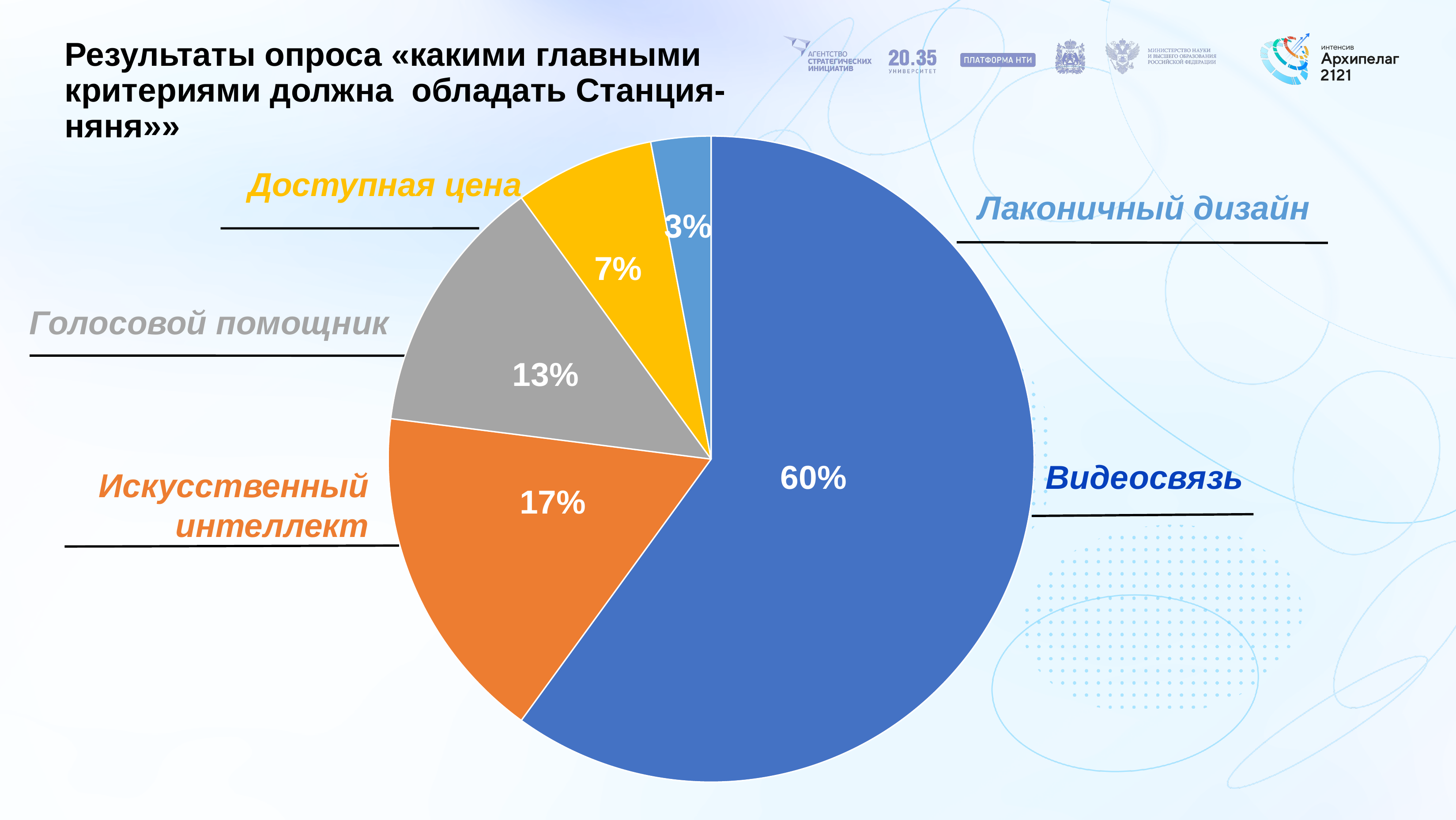

# Результаты опроса «какими главными критериями должна  обладать Станция-няня»»

### Chart

| Category | Главные критерии Станции - Няни |
|---|---|
| Видеосвязь | 60.0 |
| Искусственный интеллект  | 17.0 |
| Голосовой помощник | 13.0 |
| Доступная цена | 7.0 |
| Лаконичный дизайн | 3.0 |
Голосовой помощник
Доступная цена
Лаконичный дизайн
3%
7%
13%
60%
Видеосвязь
Искусственный интеллект
17%